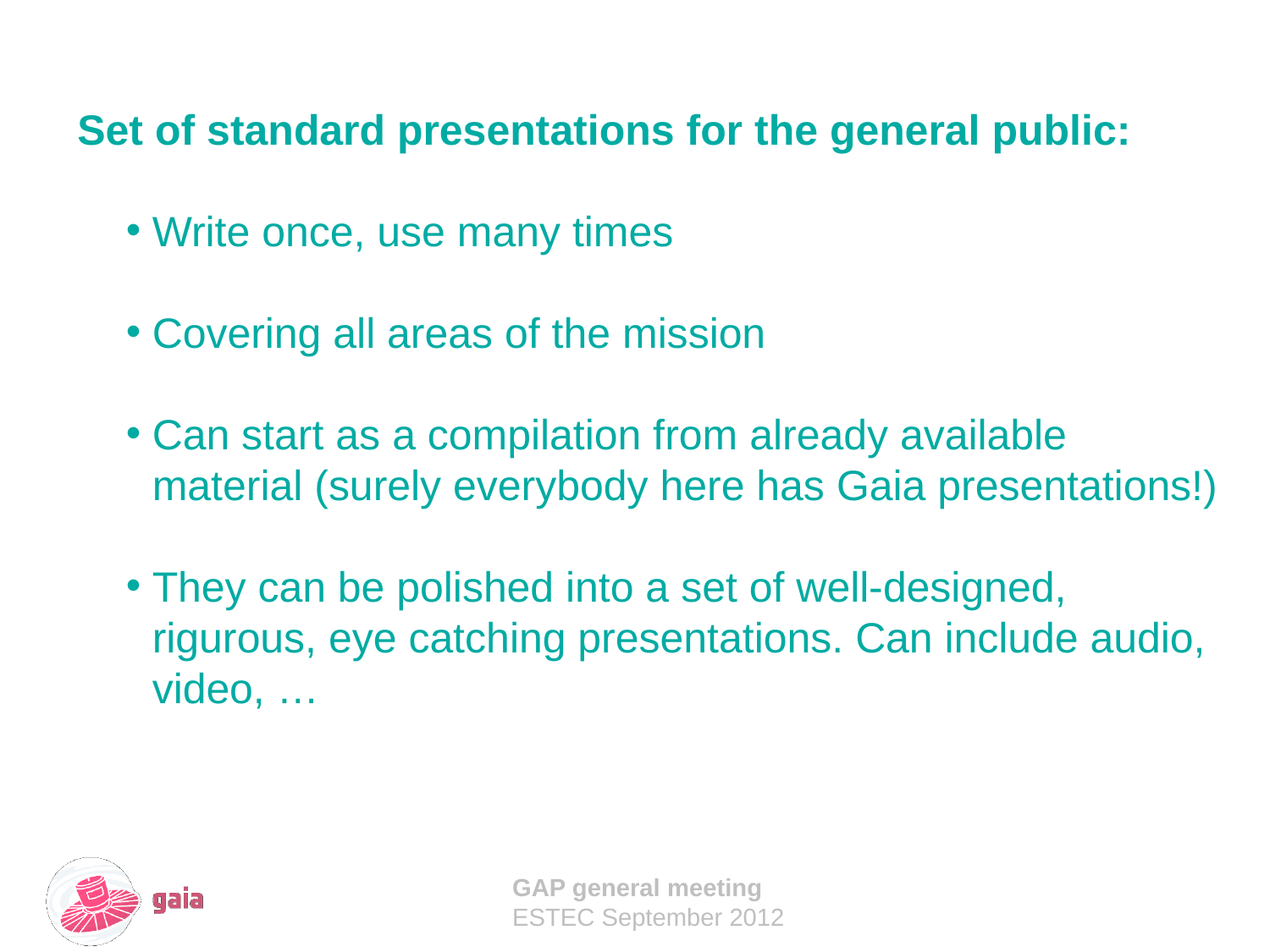

Set of standard presentations for the general public:

Write once, use many times

Covering all areas of the mission

Can start as a compilation from already available material (surely everybody here has Gaia presentations!)

They can be polished into a set of well-designed, rigurous, eye catching presentations. Can include audio, video, …